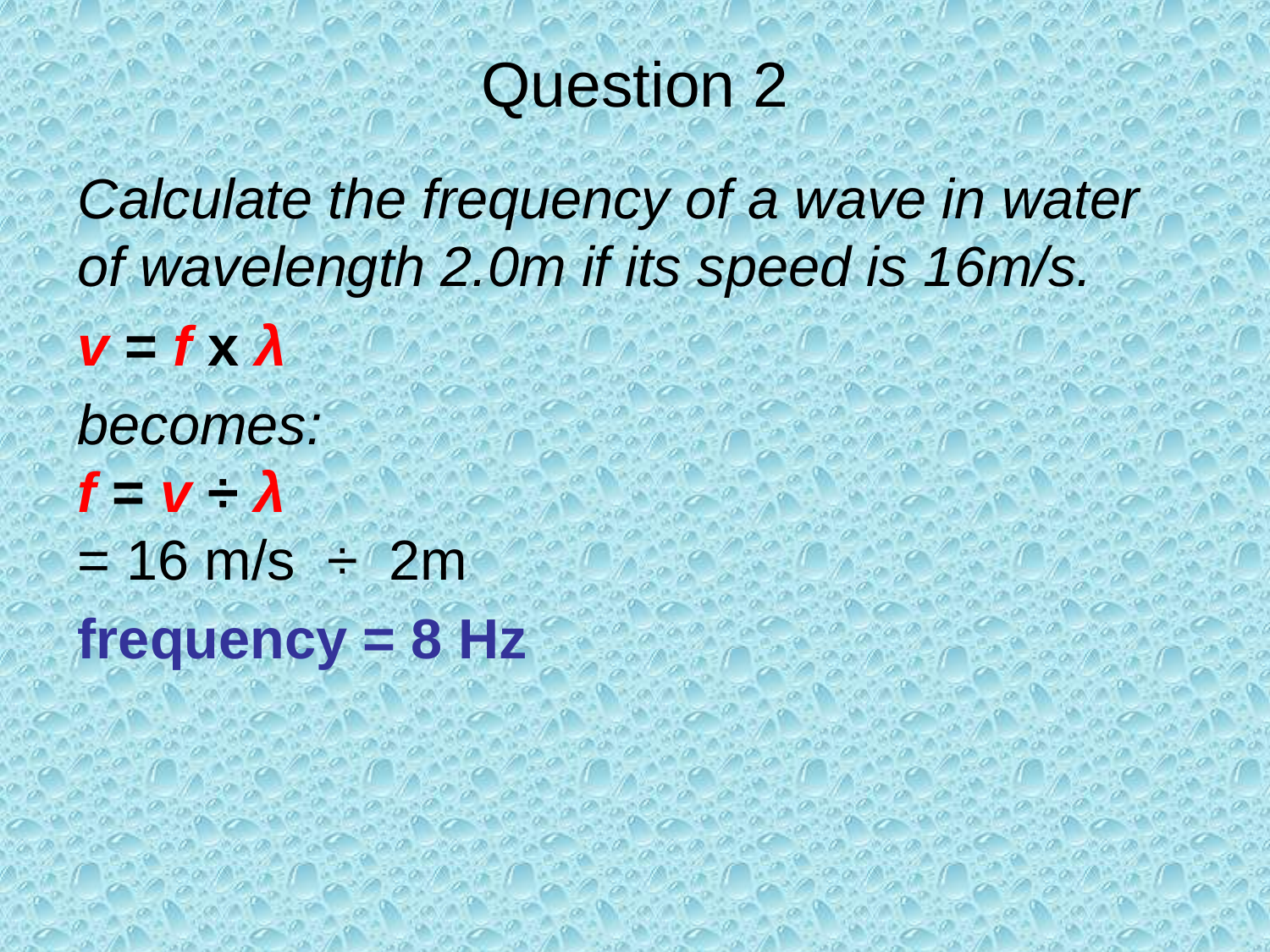

Question 2
Calculate the frequency of a wave in water of wavelength 2.0m if its speed is 16m/s.
v = f x λ
becomes:
f = v ÷ λ
= 16 m/s  ÷  2m
frequency = 8 Hz